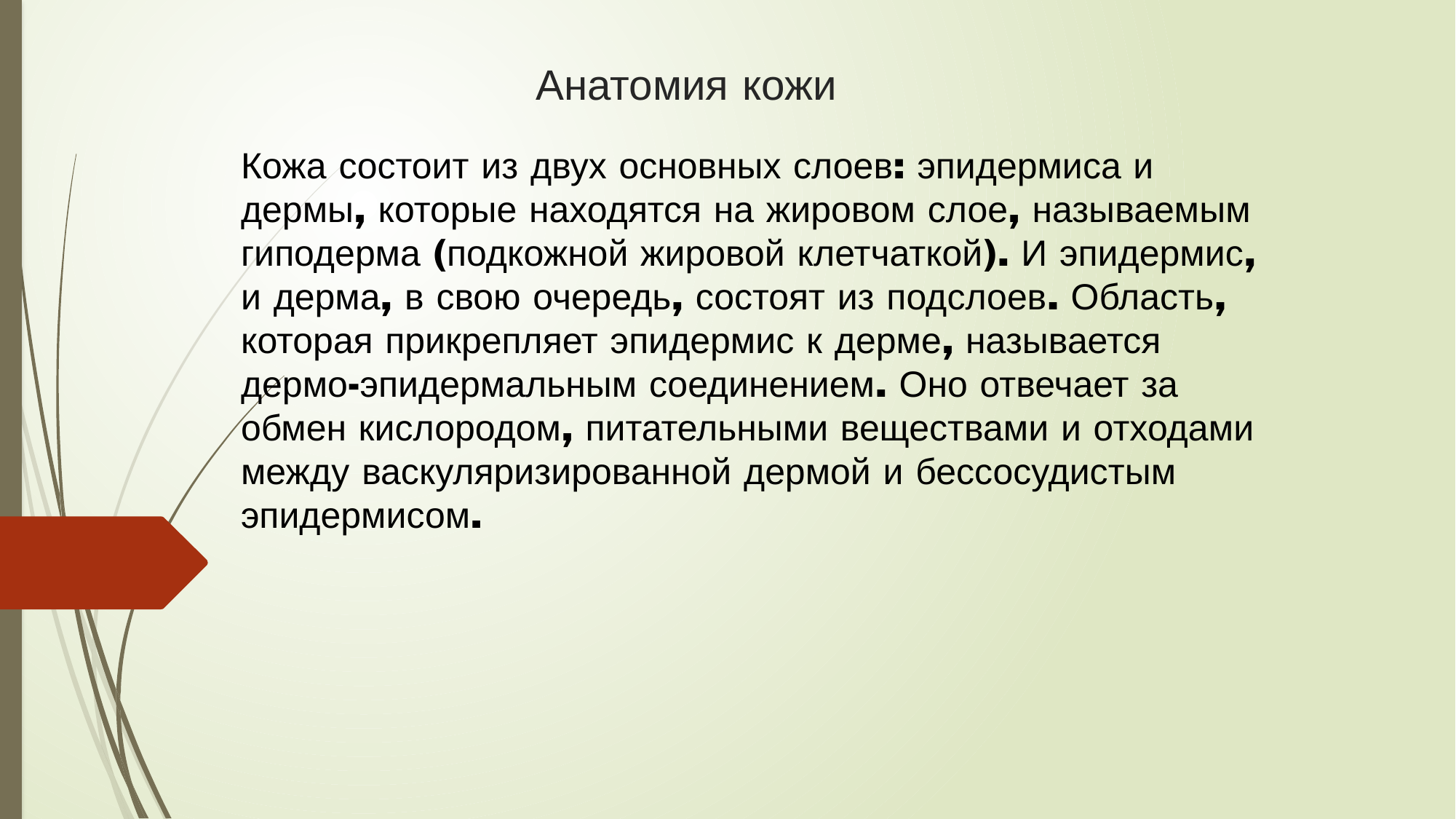

# Анатомия кожи
Кожа состоит из двух основных слоев: эпидермиса и дермы, которые находятся на жировом слое, называемым гиподерма (подкожной жировой клетчаткой). И эпидермис, и дерма, в свою очередь, состоят из подслоев. Область, которая прикрепляет эпидермис к дерме, называется дермо-эпидермальным соединением. Оно отвечает за обмен кислородом, питательными веществами и отходами между васкуляризированной дермой и бессосудистым эпидермисом.